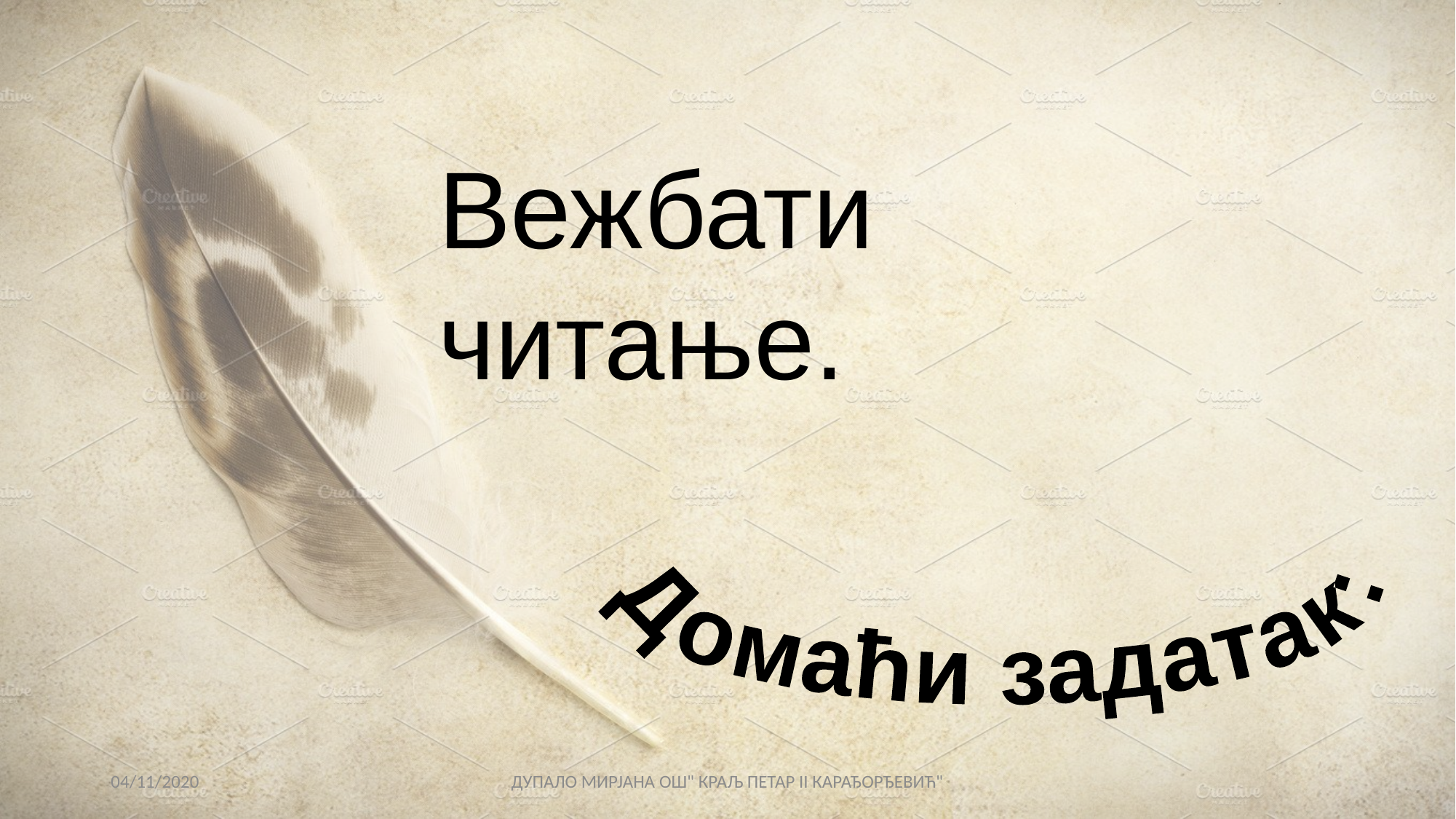

Вежбати читање.

Домаћи задатак:
04/11/2020
ДУПАЛО МИРЈАНА ОШ" КРАЉ ПЕТАР II КАРАЂОРЂЕВИЋ"